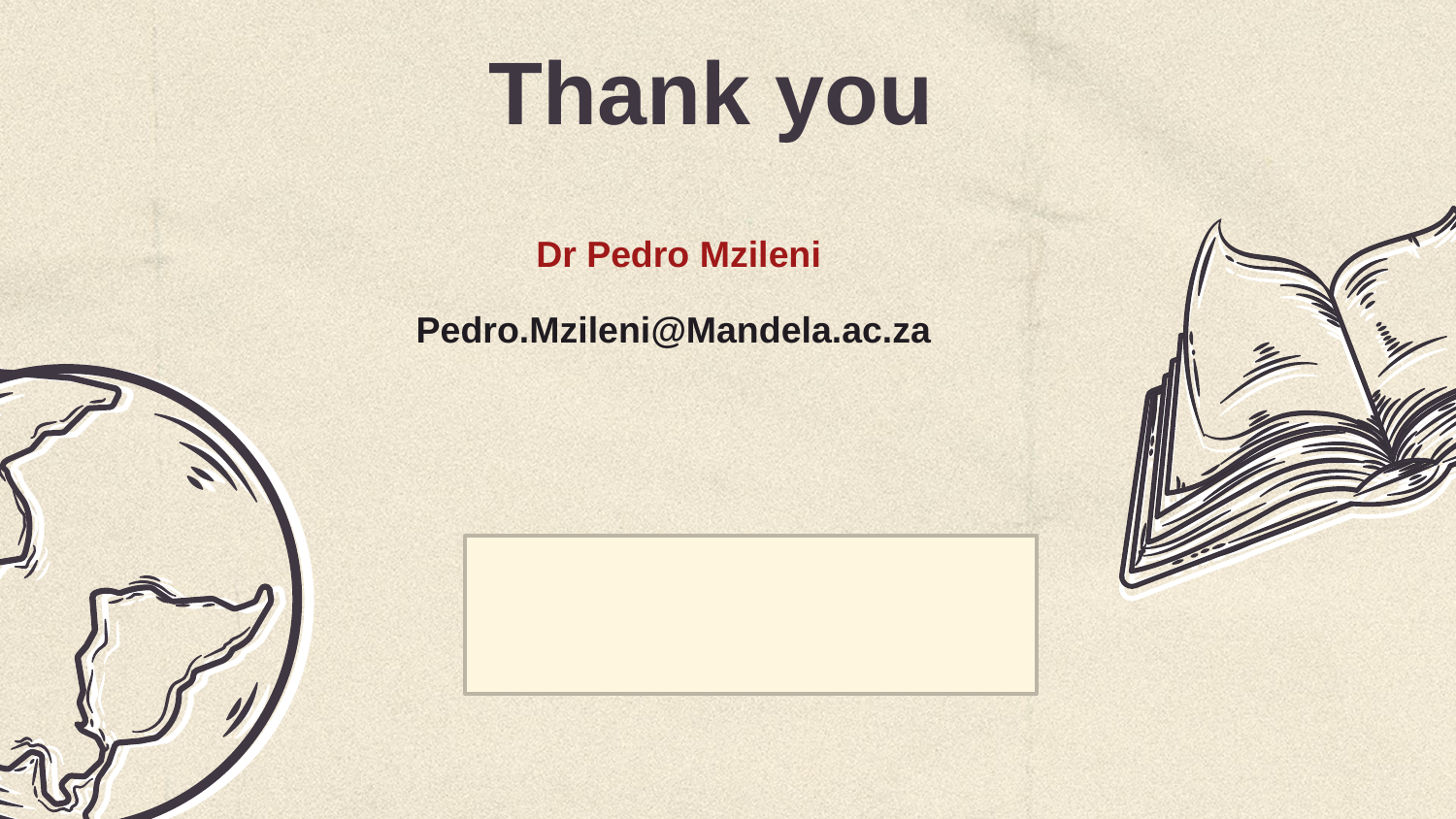

# Thank you

Dr Pedro Mzileni
Pedro.Mzileni@Mandela.ac.za